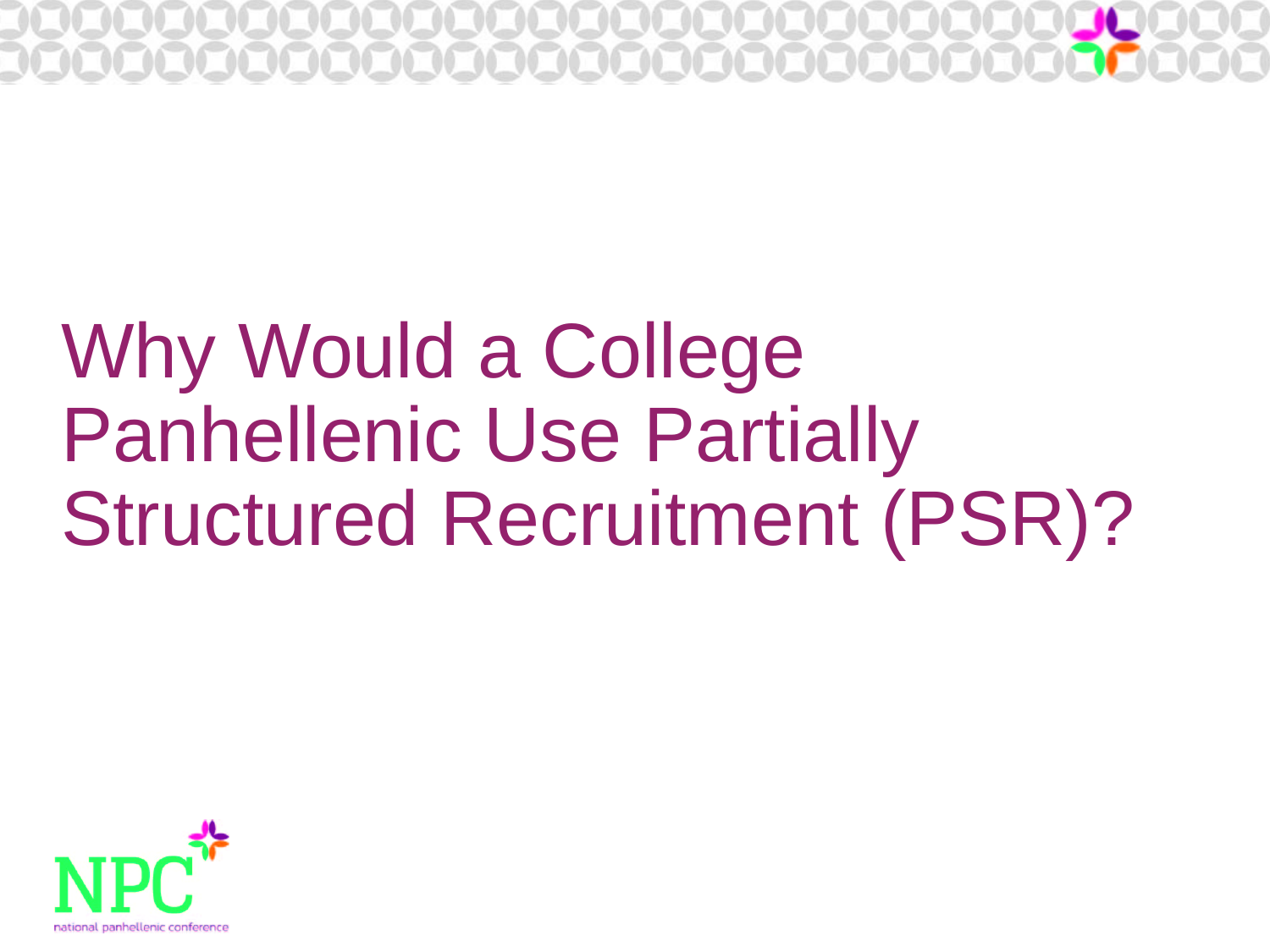

# Why Would a College Panhellenic Use Partially Structured Recruitment (PSR)?